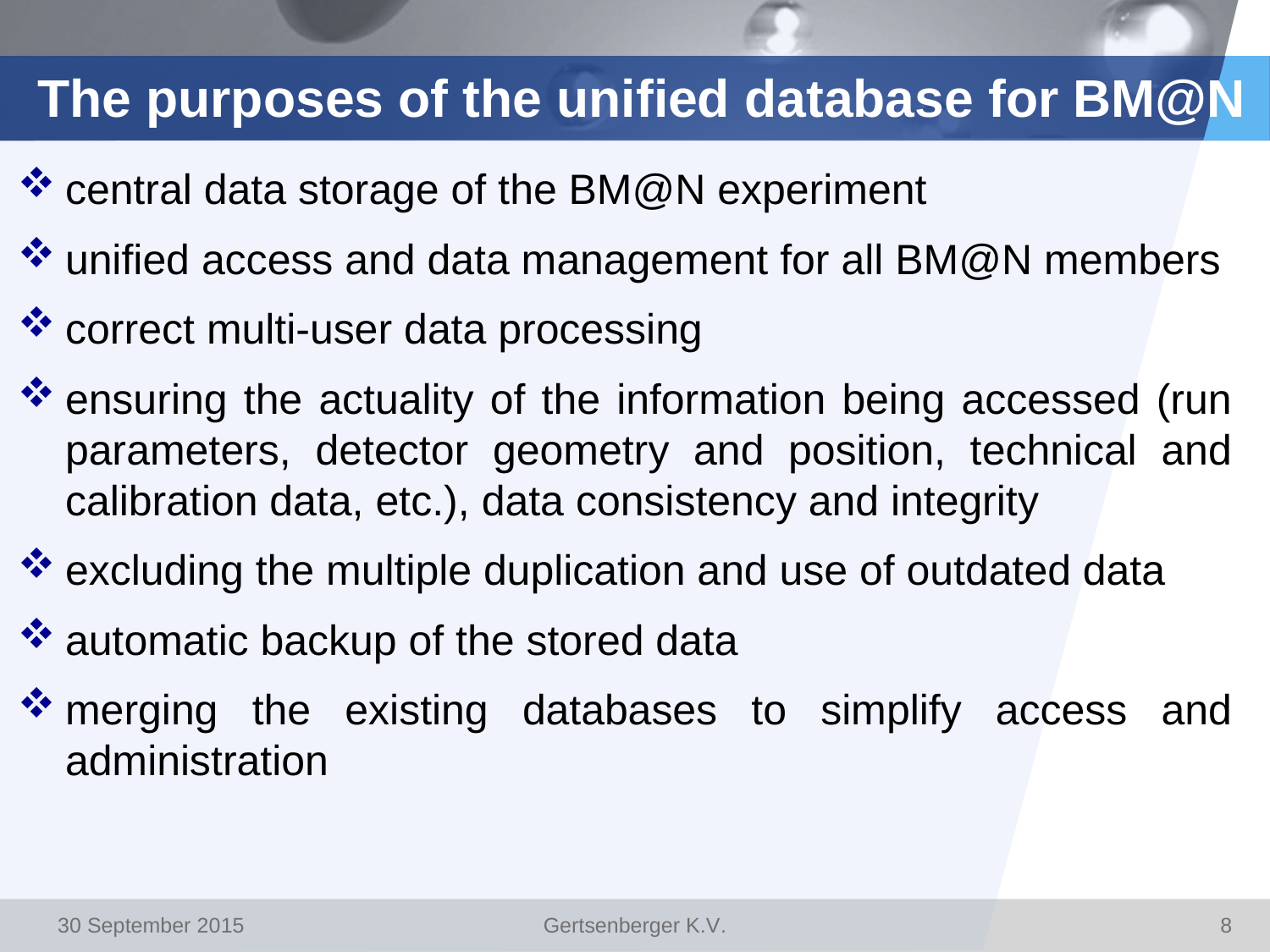

# The purposes of the unified database for BM@N
central data storage of the BM@N experiment
unified access and data management for all BM@N members
correct multi-user data processing
ensuring the actuality of the information being accessed (run parameters, detector geometry and position, technical and calibration data, etc.), data consistency and integrity
excluding the multiple duplication and use of outdated data
automatic backup of the stored data
merging the existing databases to simplify access and administration

30 September 2015
Gertsenberger K.V.
8